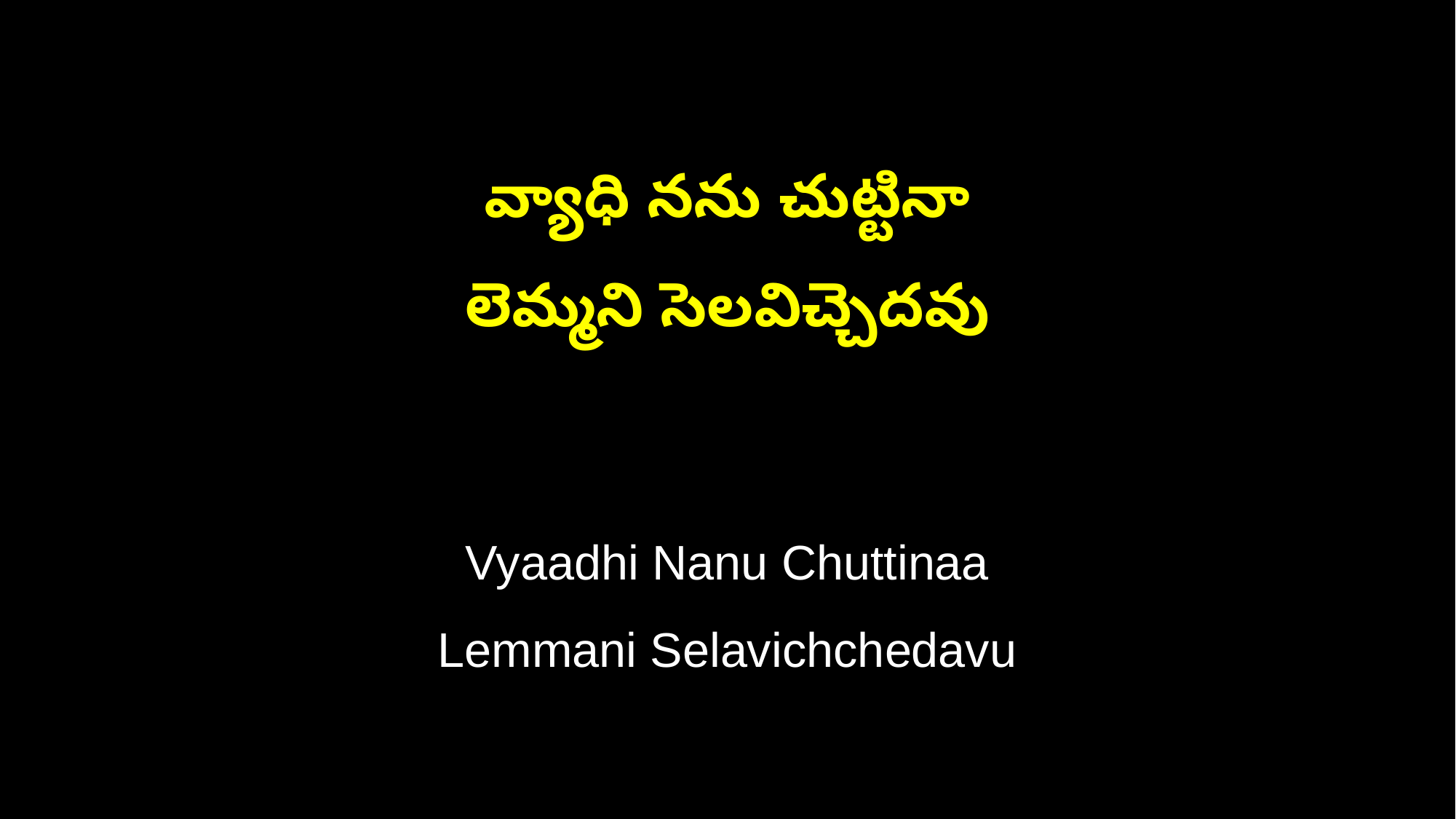

వ్యాధి నను చుట్టినా
లెమ్మని సెలవిచ్చెదవు
Vyaadhi Nanu Chuttinaa
Lemmani Selavichchedavu